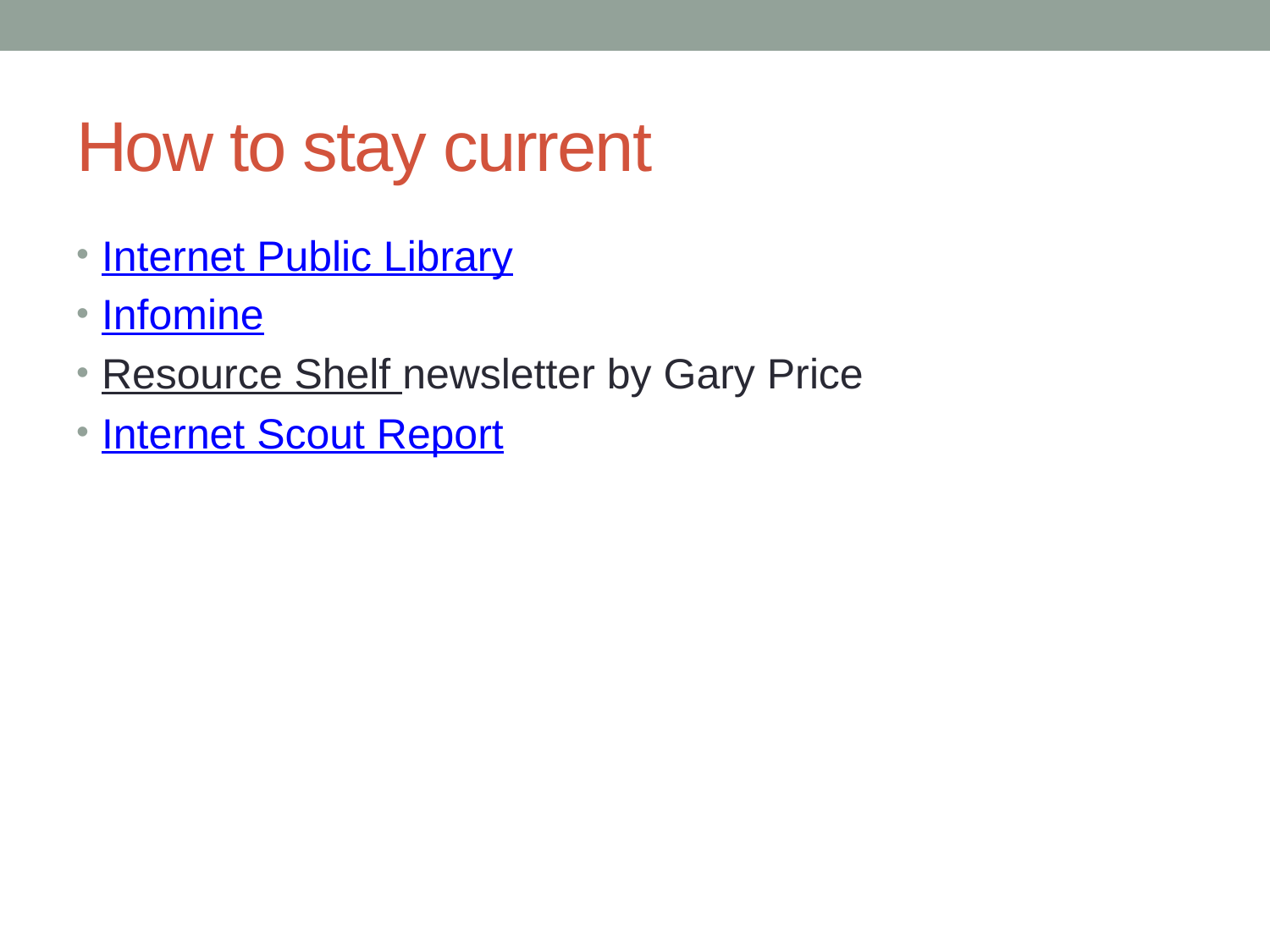

# How to stay current
Internet Public Library
Infomine
Resource Shelf newsletter by Gary Price
Internet Scout Report